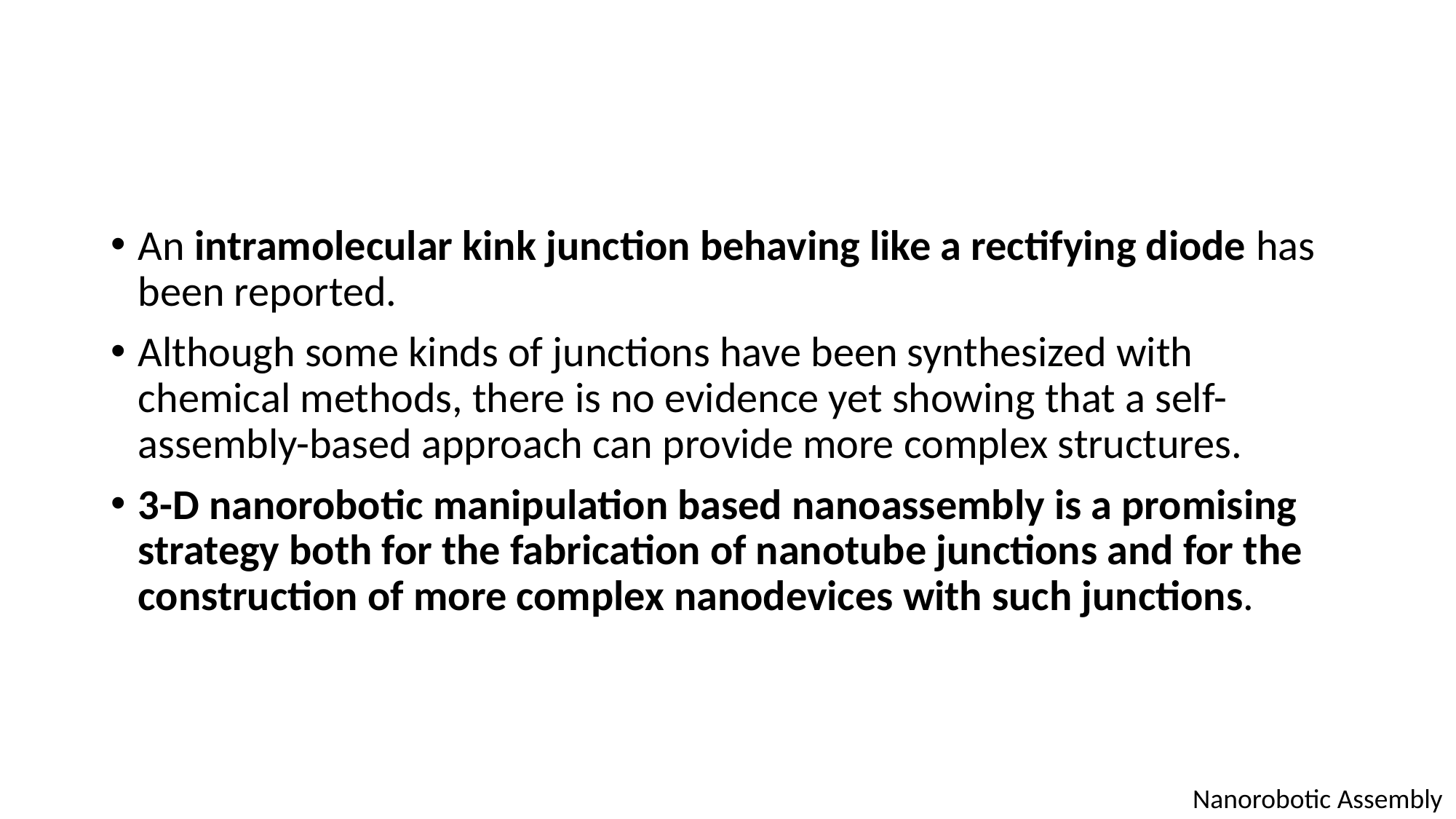

#
An intramolecular kink junction behaving like a rectifying diode has been reported.
Although some kinds of junctions have been synthesized with chemical methods, there is no evidence yet showing that a self-assembly-based approach can provide more complex structures.
3-D nanorobotic manipulation based nanoassembly is a promising strategy both for the fabrication of nanotube junctions and for the construction of more complex nanodevices with such junctions.

Nanorobotic Assembly